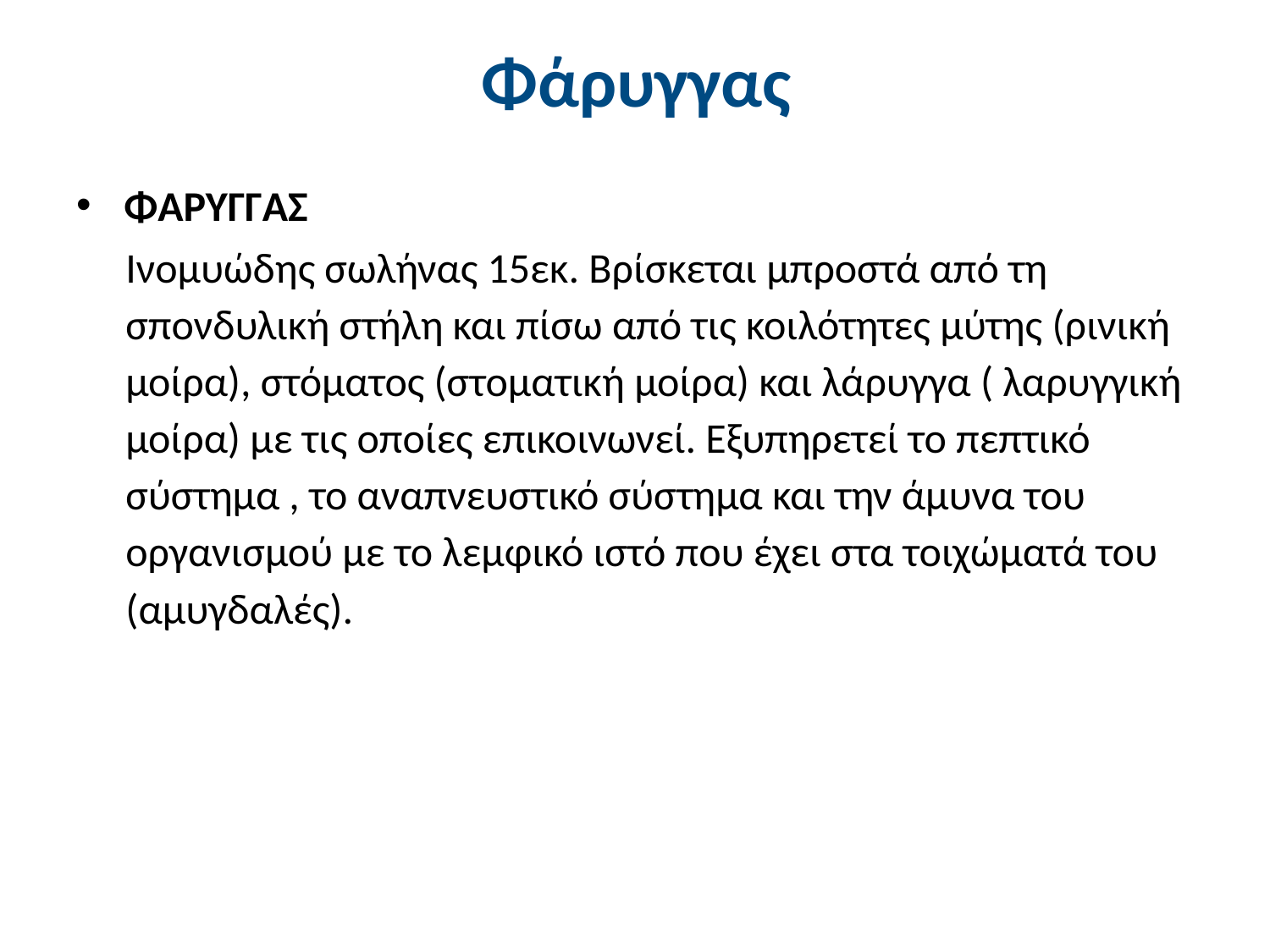

# Φάρυγγας
ΦΑΡΥΓΓΑΣ
Ινομυώδης σωλήνας 15εκ. Βρίσκεται μπροστά από τη σπονδυλική στήλη και πίσω από τις κοιλότητες μύτης (ρινική μοίρα), στόματος (στοματική μοίρα) και λάρυγγα ( λαρυγγική μοίρα) με τις οποίες επικοινωνεί. Εξυπηρετεί το πεπτικό σύστημα , το αναπνευστικό σύστημα και την άμυνα του οργανισμού με το λεμφικό ιστό που έχει στα τοιχώματά του (αμυγδαλές).